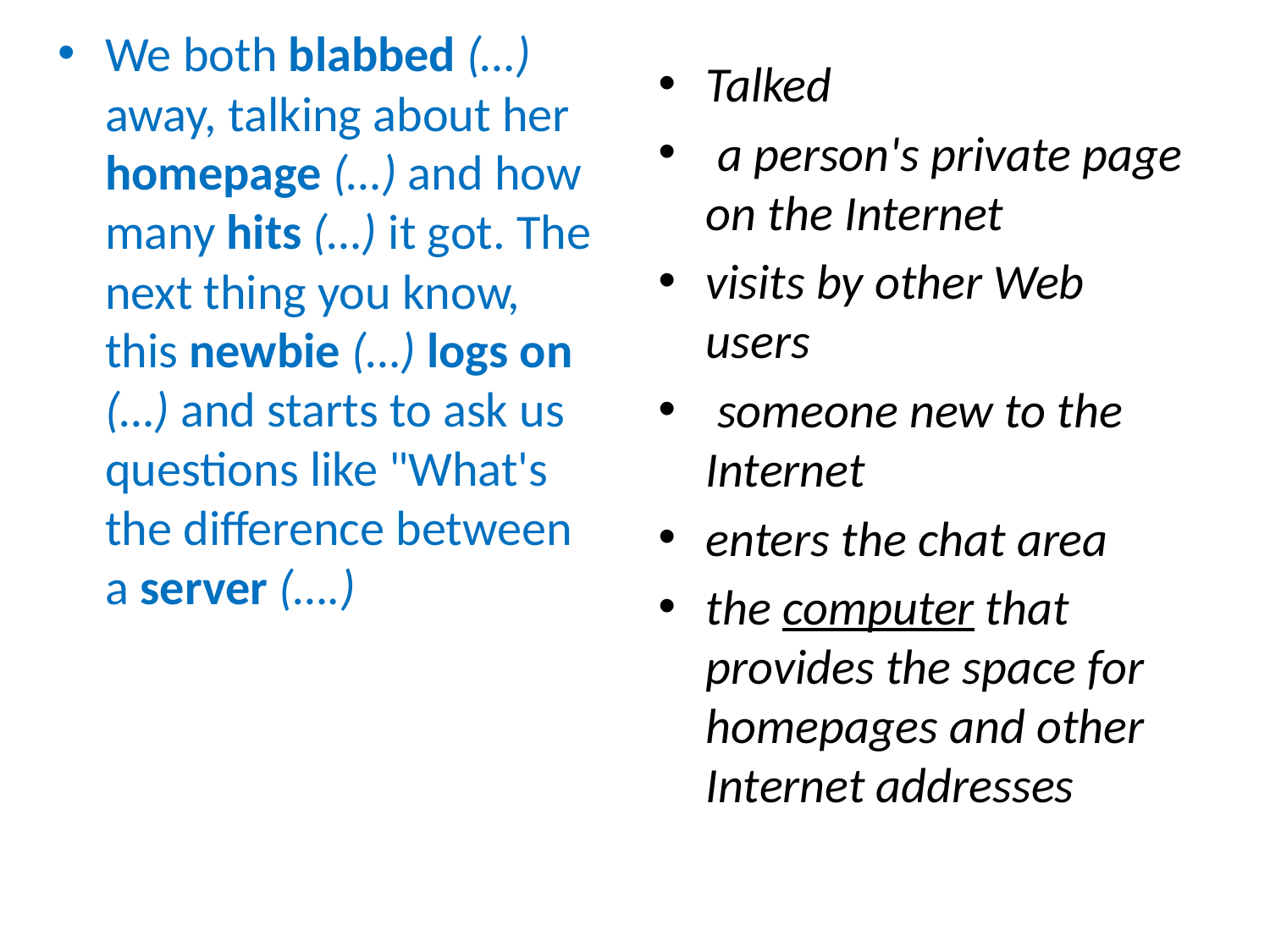

We both blabbed (…) away, talking about her homepage (…) and how many hits (…) it got. The next thing you know, this newbie (…) logs on (…) and starts to ask us questions like "What's the difference between a server (….)

Talked
 a person's private page on the Internet
visits by other Web users
 someone new to the Internet
enters the chat area
the computer that provides the space for homepages and other Internet addresses